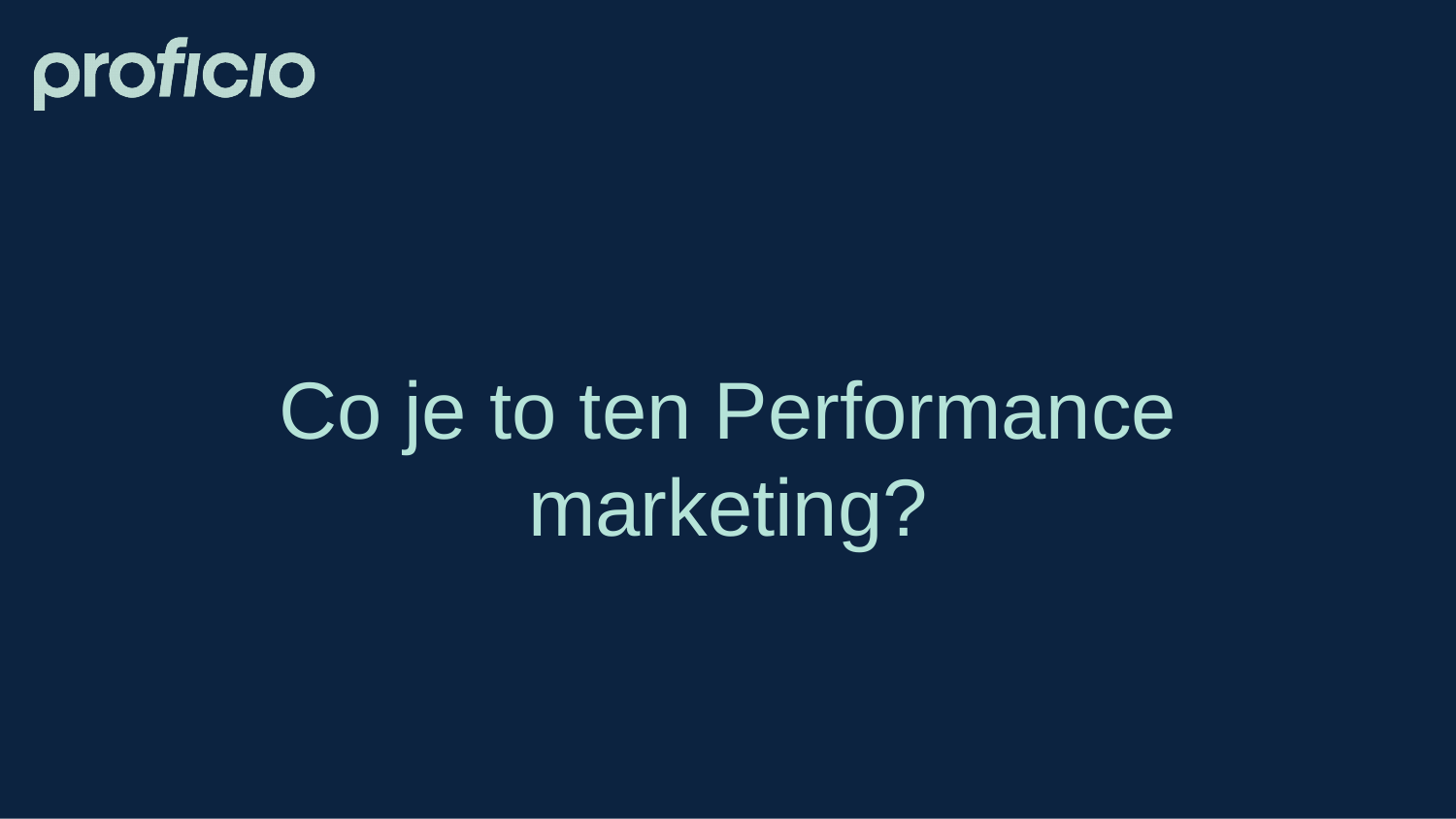

# Co je to ten Performance marketing?